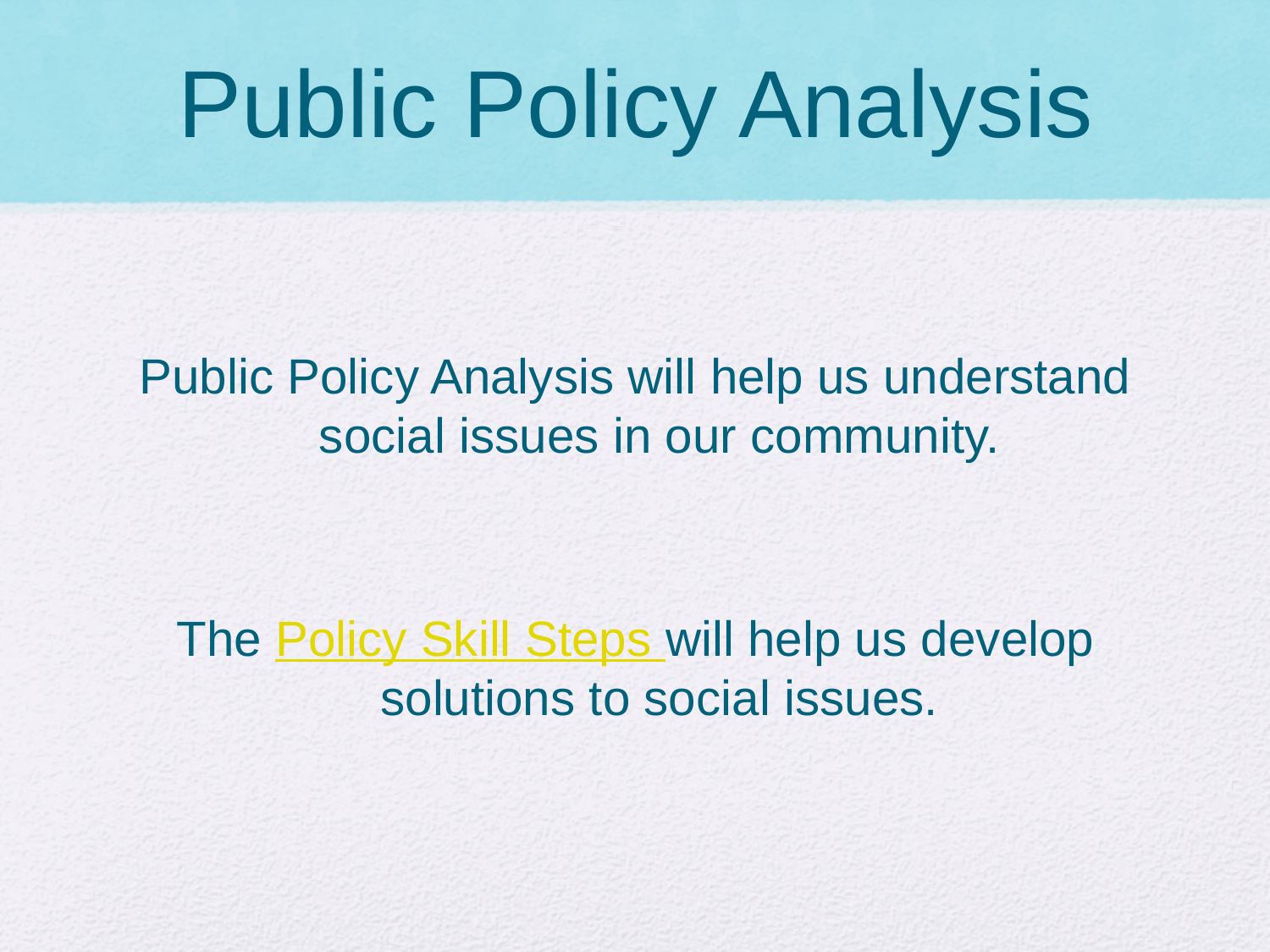

# Public Policy Analysis
Public Policy Analysis will help us understand social issues in our community.

The Policy Skill Steps will help us develop solutions to social issues.